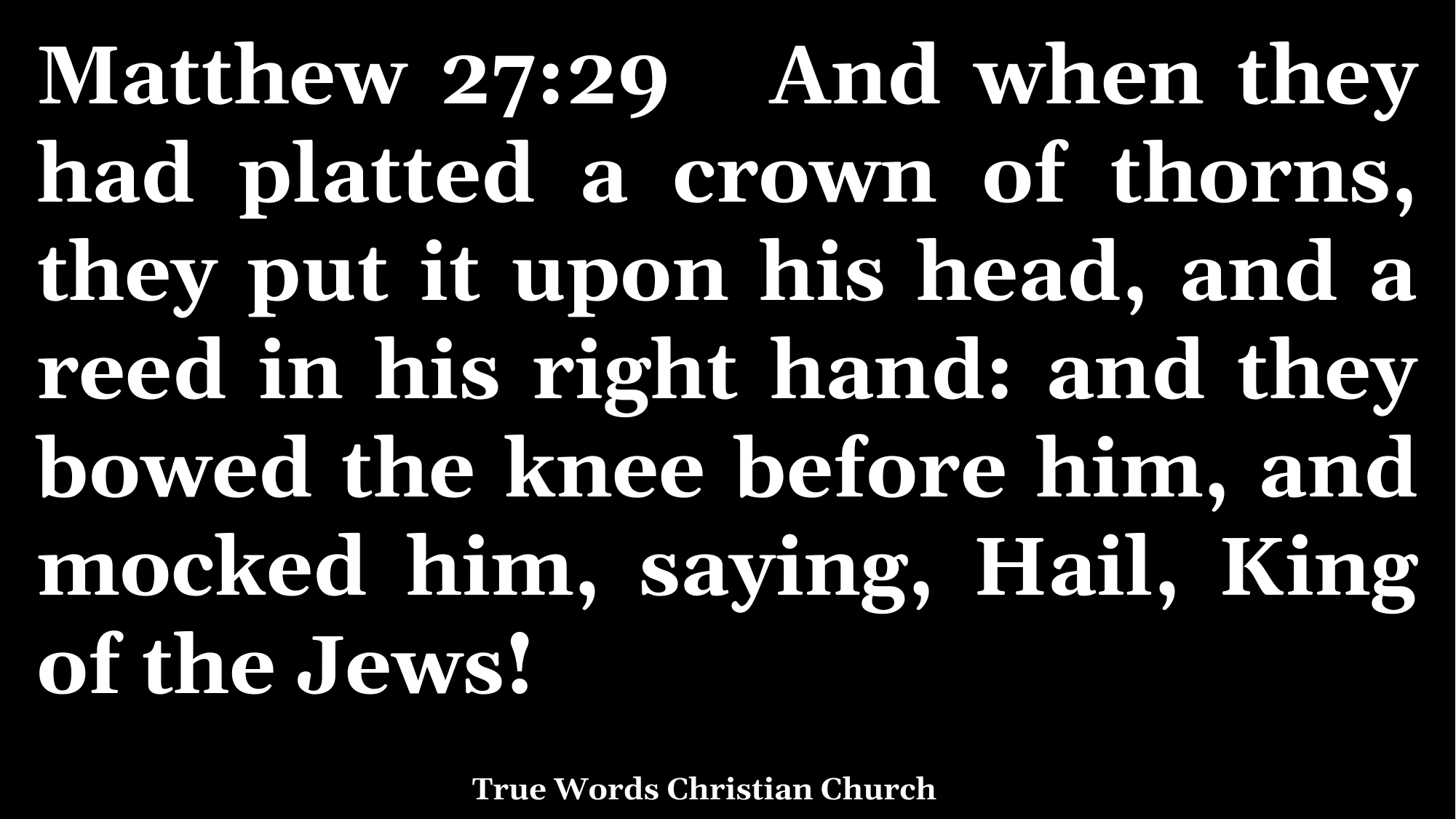

Matthew 27:29   And when they had platted a crown of thorns, they put it upon his head, and a reed in his right hand: and they bowed the knee before him, and mocked him, saying, Hail, King of the Jews!
True Words Christian Church